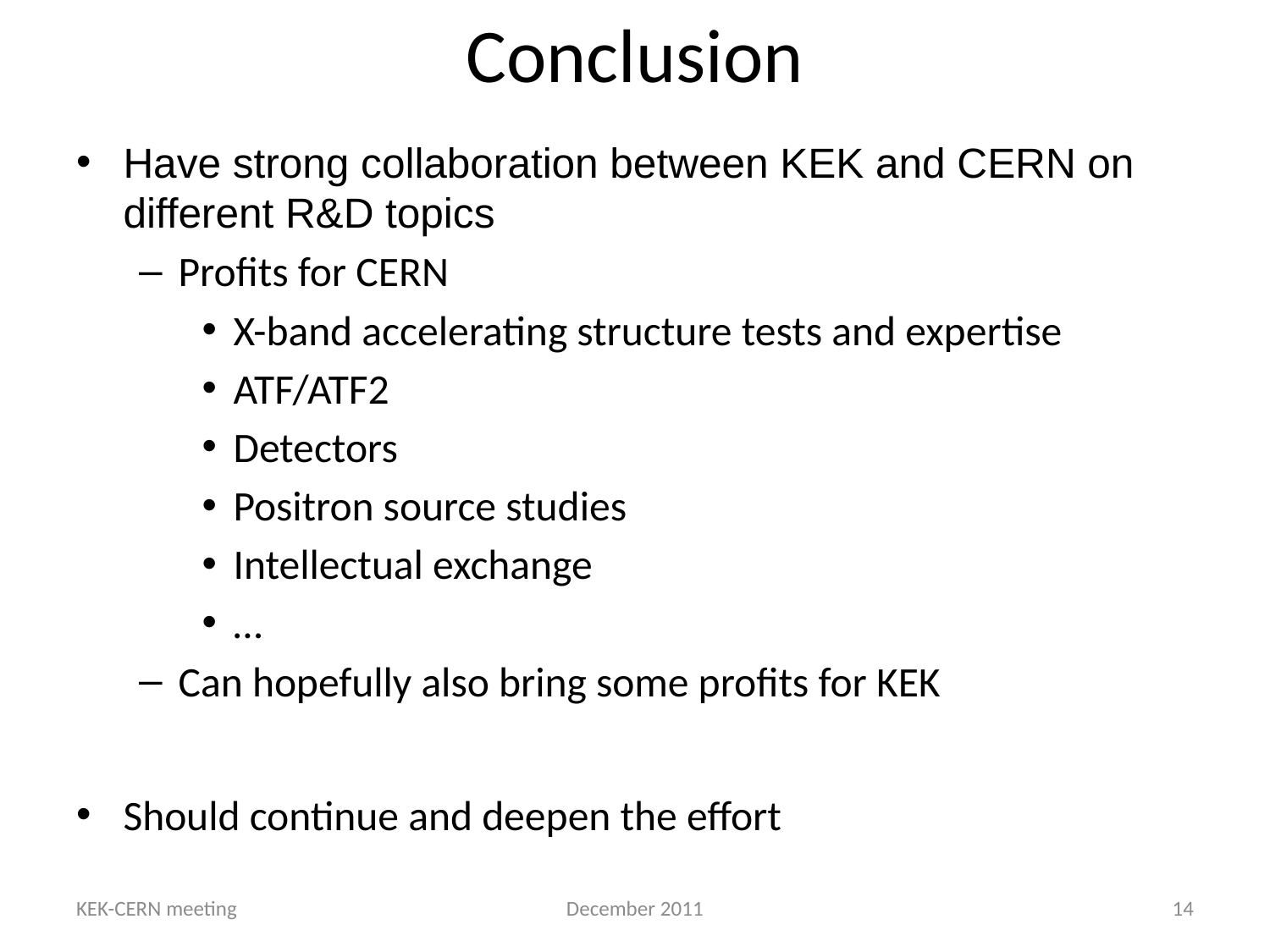

# Conclusion
Have strong collaboration between KEK and CERN on different R&D topics
Profits for CERN
X-band accelerating structure tests and expertise
ATF/ATF2
Detectors
Positron source studies
Intellectual exchange
…
Can hopefully also bring some profits for KEK

Should continue and deepen the effort
KEK-CERN meeting
December 2011
14